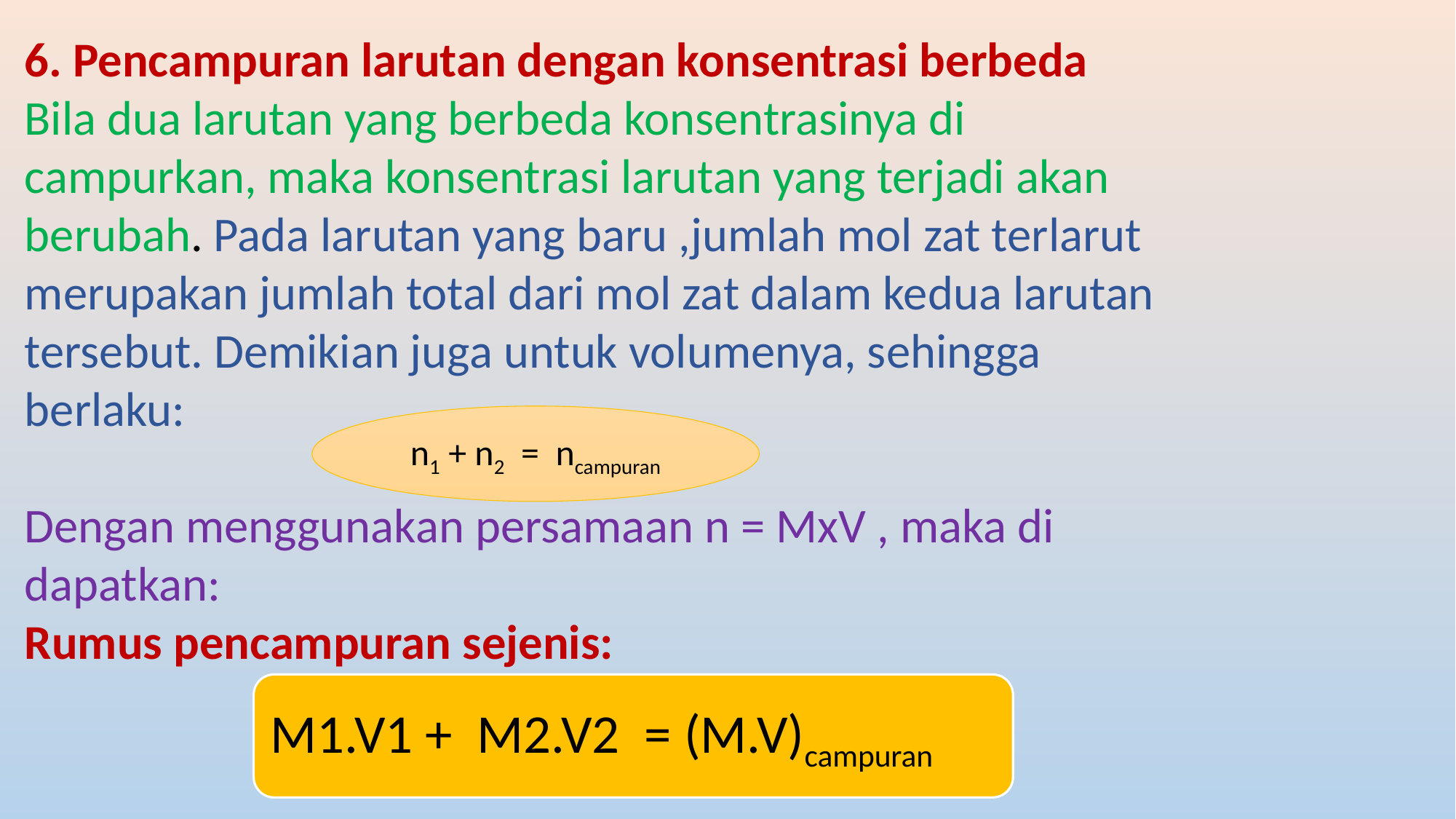

6. Pencampuran larutan dengan konsentrasi berbeda
Bila dua larutan yang berbeda konsentrasinya di campurkan, maka konsentrasi larutan yang terjadi akan berubah. Pada larutan yang baru ,jumlah mol zat terlarut merupakan jumlah total dari mol zat dalam kedua larutan tersebut. Demikian juga untuk volumenya, sehingga berlaku:

Dengan menggunakan persamaan n = MxV , maka di dapatkan:
Rumus pencampuran sejenis:

n1 + n2  =  ncampuran
M1.V1 +  M2.V2  = (M.V)campuran